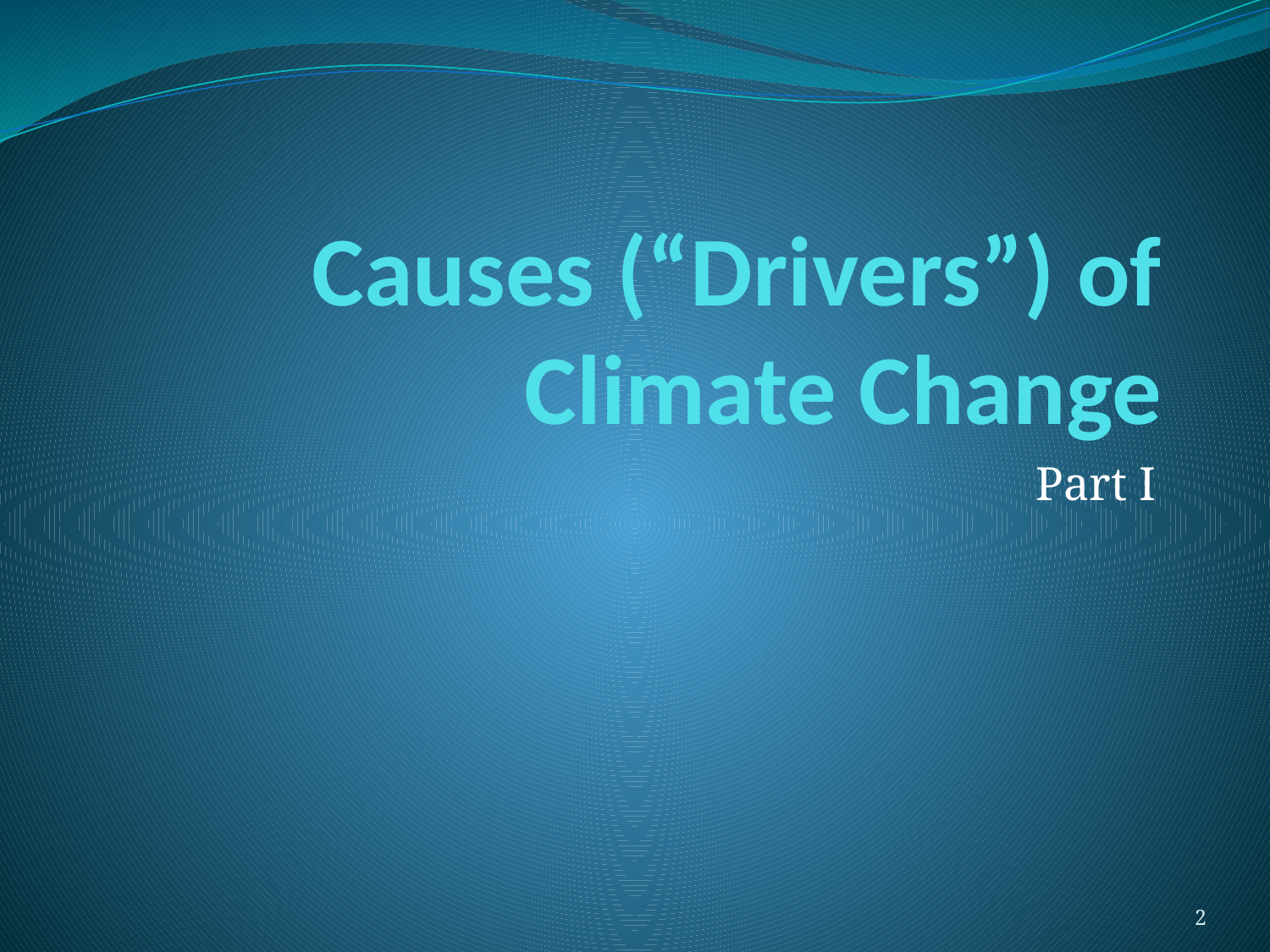

# Causes (“Drivers”) of Climate Change
Part I
2